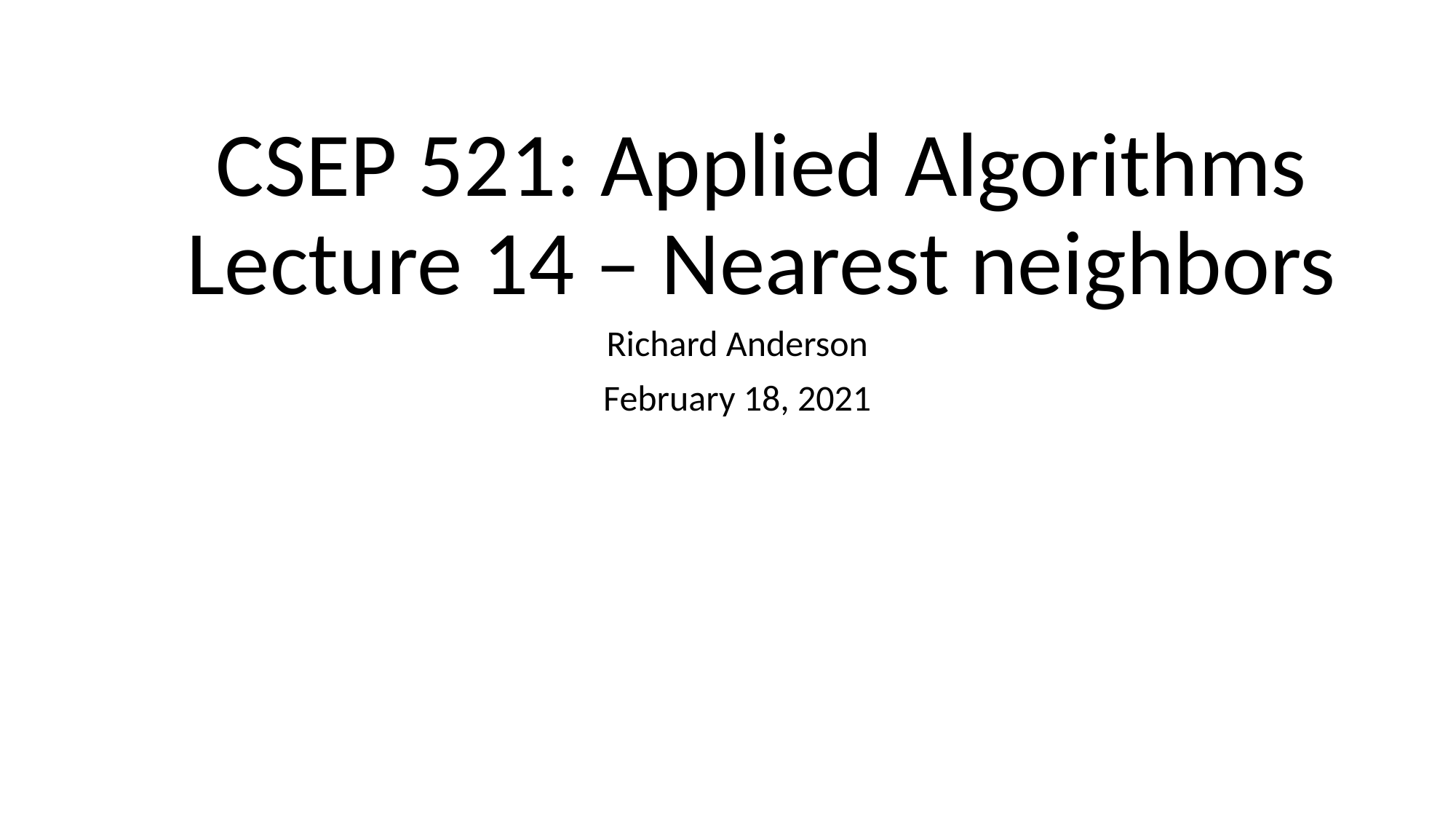

# CSEP 521: Applied Algorithms Lecture 14 – Nearest neighbors
Richard Anderson
February 18, 2021